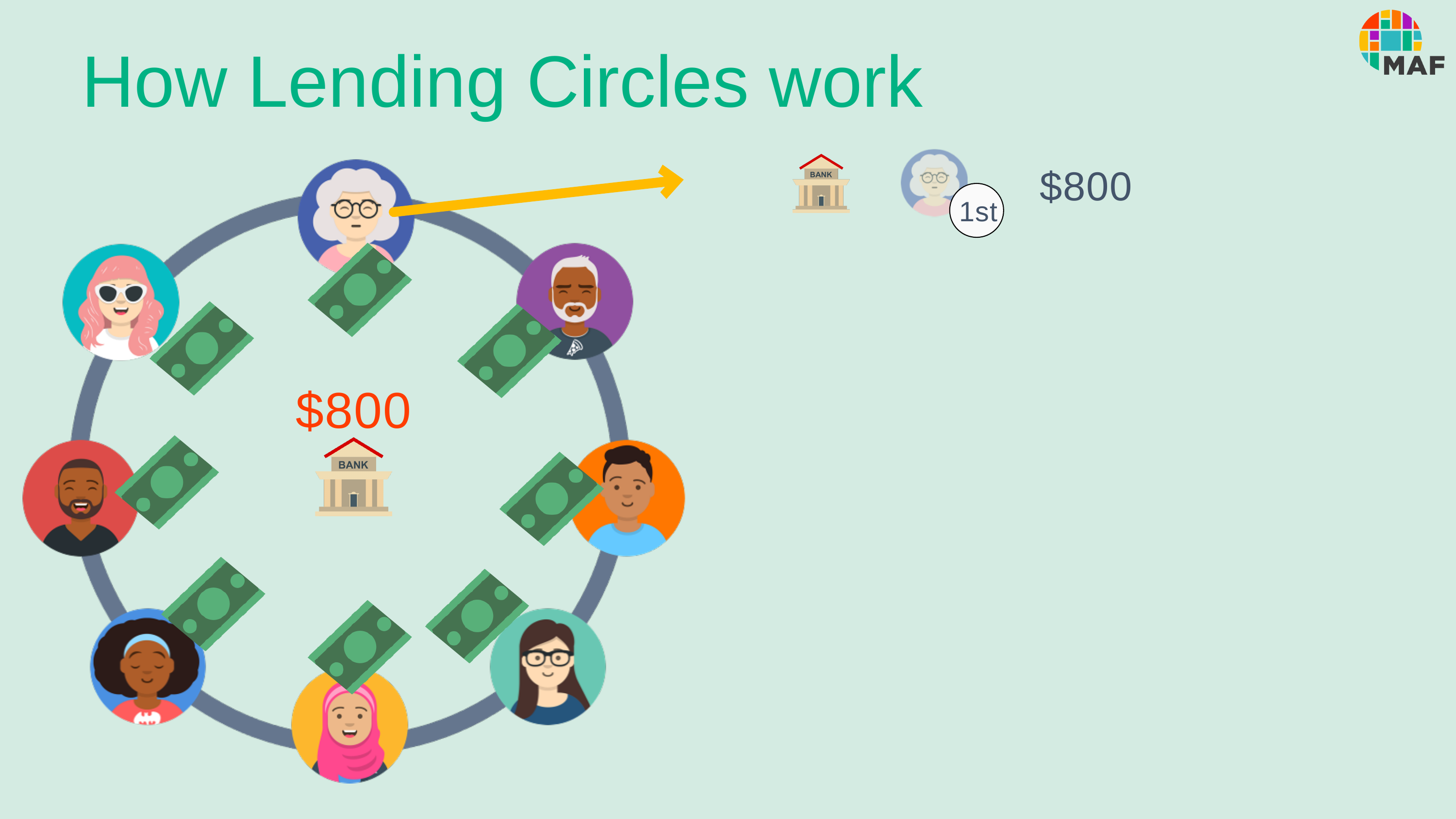

How Lending Circles work

$800

1st

$800